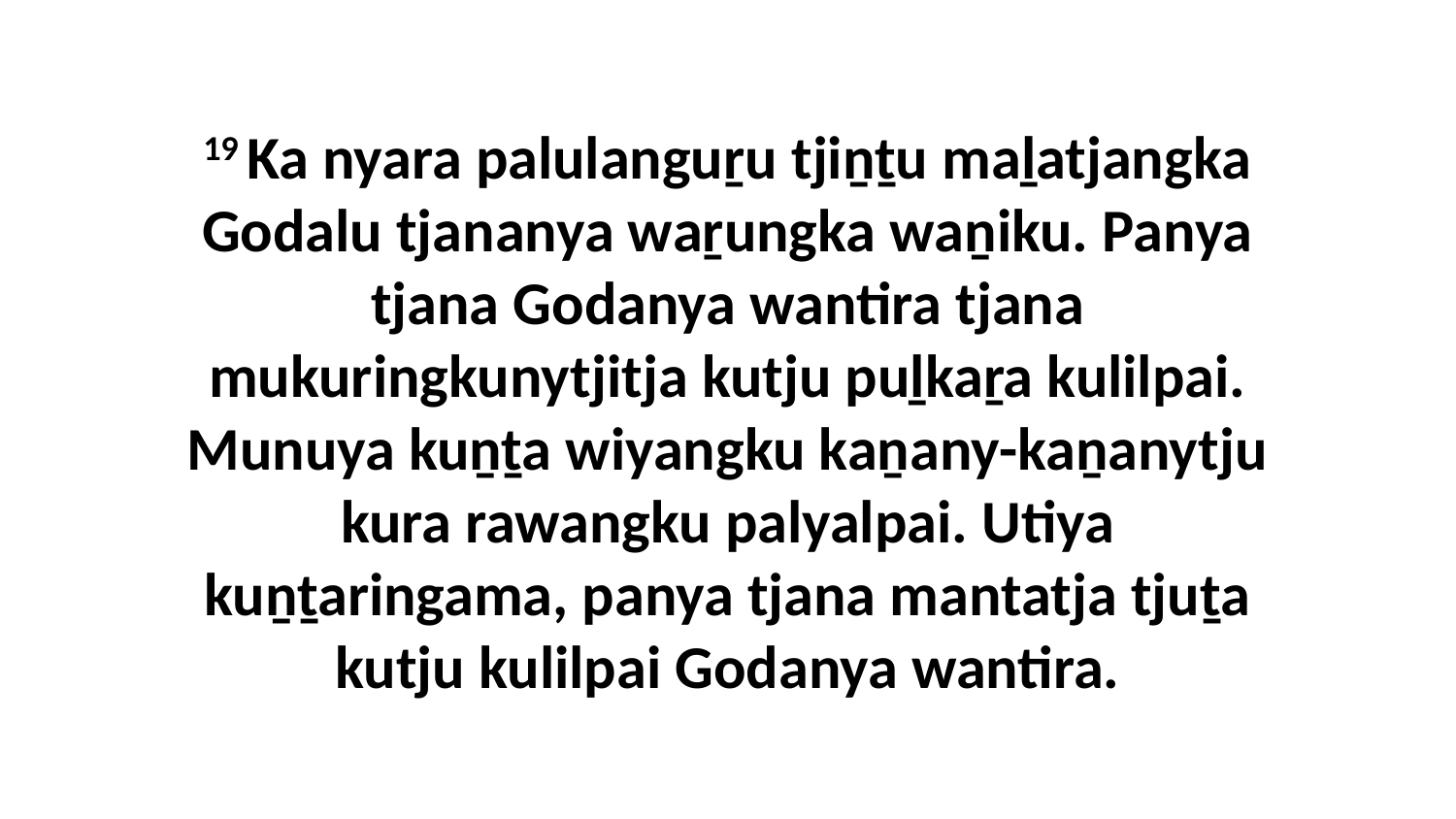

19 Ka nyara palulanguṟu tjiṉṯu maḻatjangka Godalu tjananya waṟungka waṉiku. Panya tjana Godanya wantira tjana mukuringkunytjitja kutju puḻkaṟa kulilpai. Munuya kuṉṯa wiyangku kaṉany-kaṉanytju kura rawangku palyalpai. Utiya kuṉṯaringama, panya tjana mantatja tjuṯa kutju kulilpai Godanya wantira.